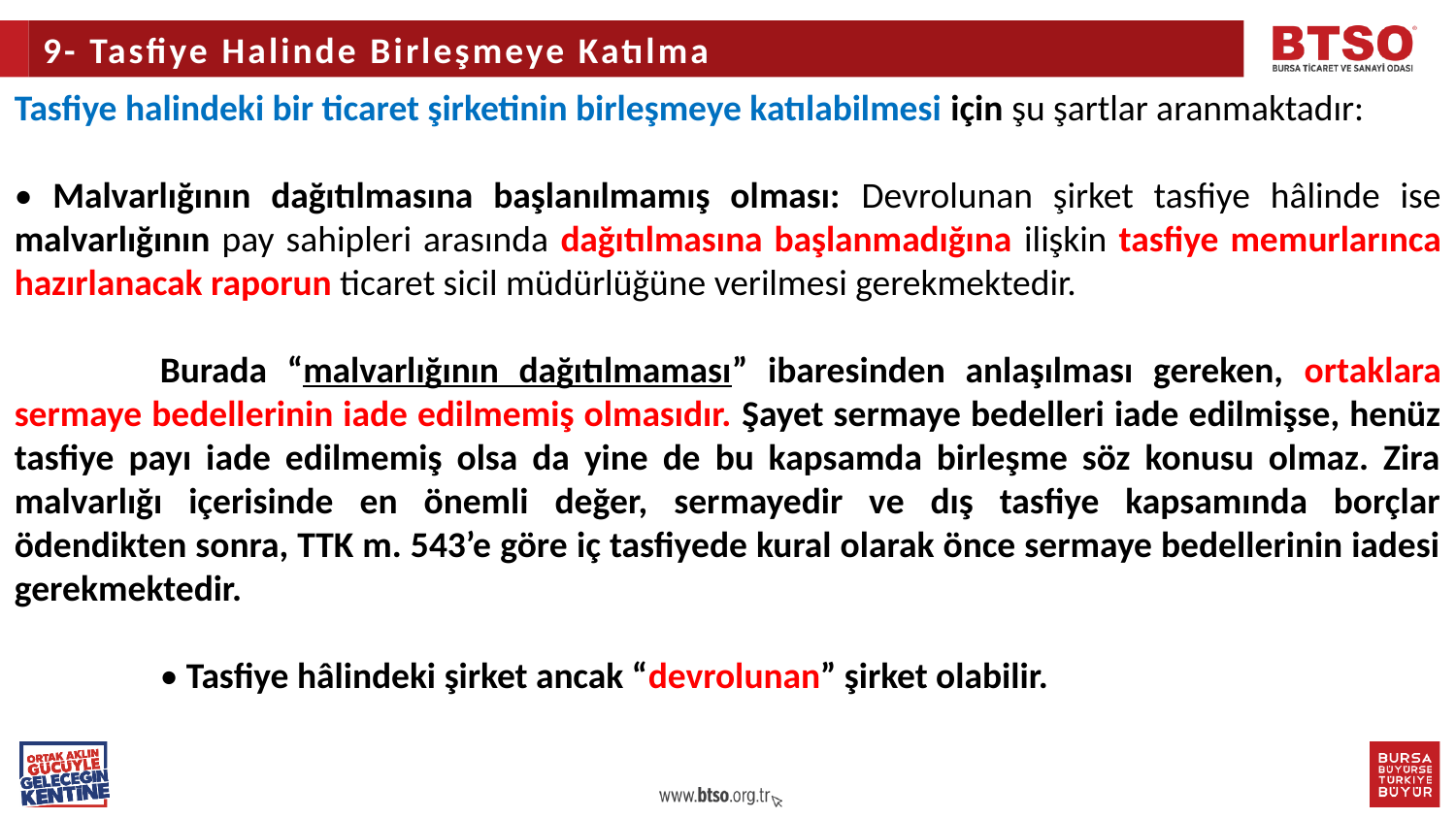

9- Tasfiye Halinde Birleşmeye Katılma
Tasfiye halindeki bir ticaret şirketinin birleşmeye katılabilmesi için şu şartlar aranmaktadır:

• Malvarlığının dağıtılmasına başlanılmamış olması: Devrolunan şirket tasfiye hâlinde ise malvarlığının pay sahipleri arasında dağıtılmasına başlanmadığına ilişkin tasfiye memurlarınca hazırlanacak raporun ticaret sicil müdürlüğüne verilmesi gerekmektedir.

	Burada “malvarlığının dağıtılmaması” ibaresinden anlaşılması gereken, ortaklara sermaye bedellerinin iade edilmemiş olmasıdır. Şayet sermaye bedelleri iade edilmişse, henüz tasfiye payı iade edilmemiş olsa da yine de bu kapsamda birleşme söz konusu olmaz. Zira malvarlığı içerisinde en önemli değer, sermayedir ve dış tasfiye kapsamında borçlar ödendikten sonra, TTK m. 543’e göre iç tasfiyede kural olarak önce sermaye bedellerinin iadesi gerekmektedir.

	• Tasfiye hâlindeki şirket ancak “devrolunan” şirket olabilir.